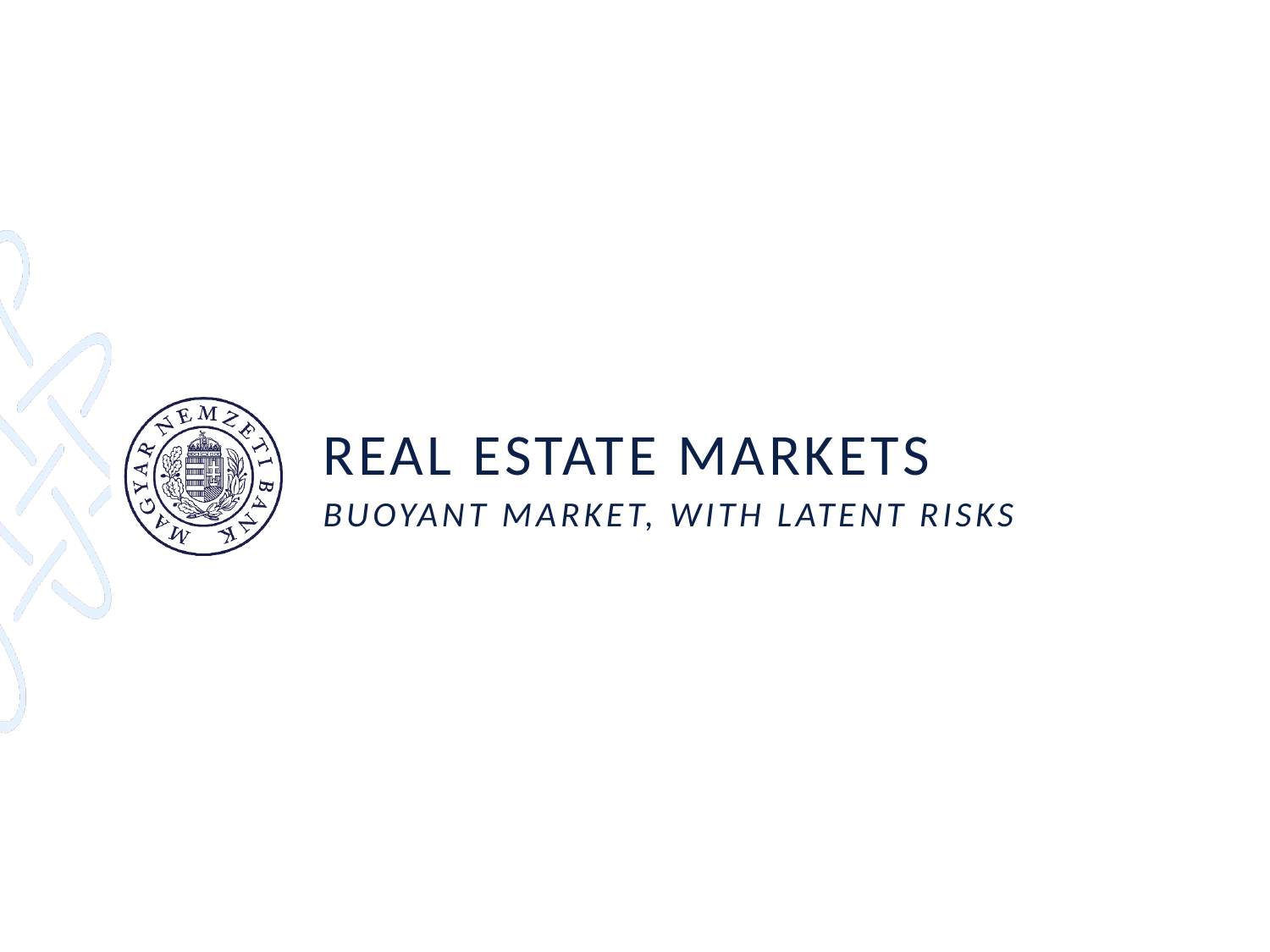

# Real estate markets Buoyant market, with latent risks